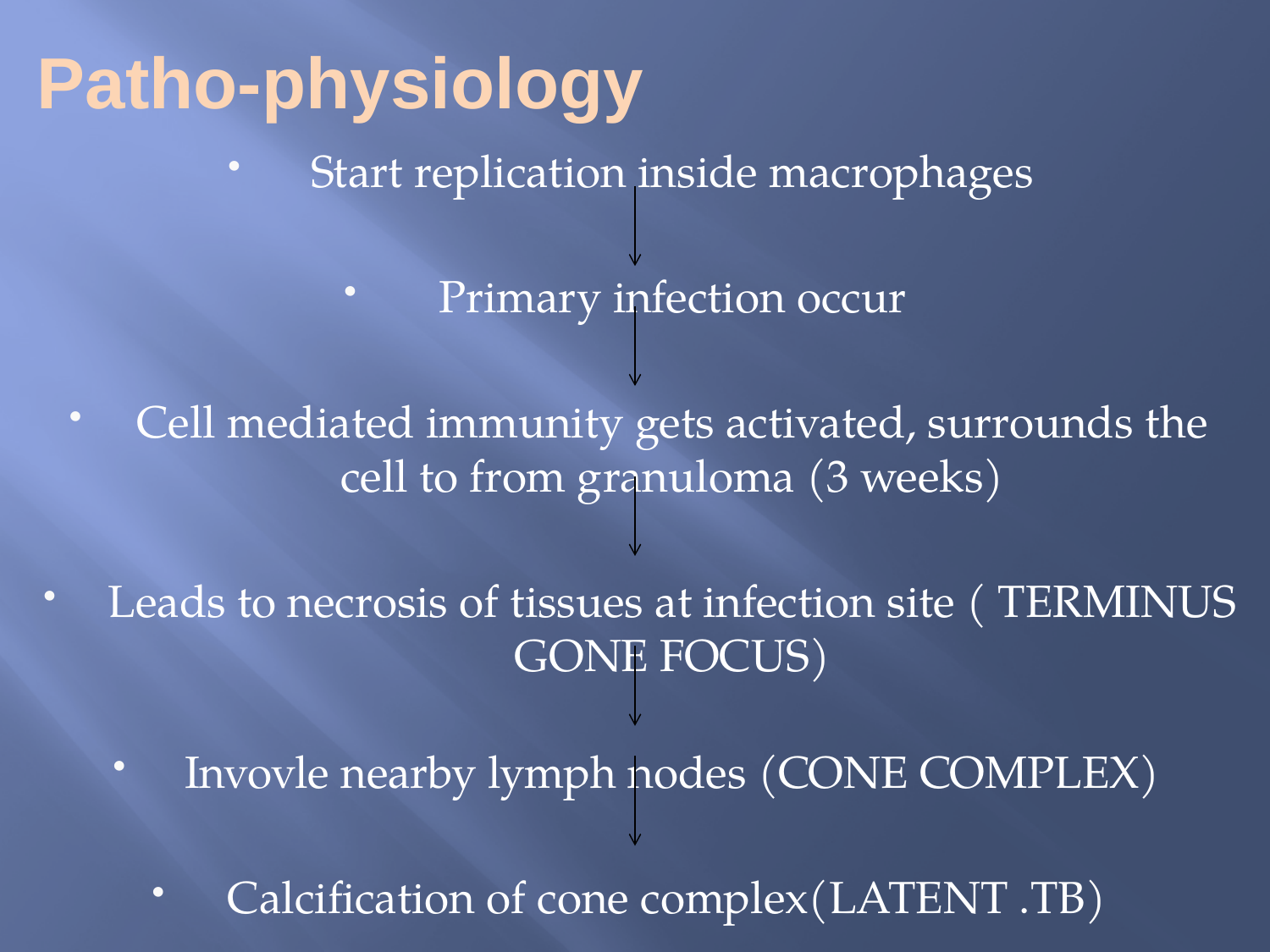

# Patho-physiology
Start replication inside macrophages

Primary infection occur

Cell mediated immunity gets activated, surrounds the cell to from granuloma (3 weeks)

Leads to necrosis of tissues at infection site ( TERMINUS GONE FOCUS)
Invovle nearby lymph nodes (CONE COMPLEX)

Calcification of cone complex(LATENT .TB)